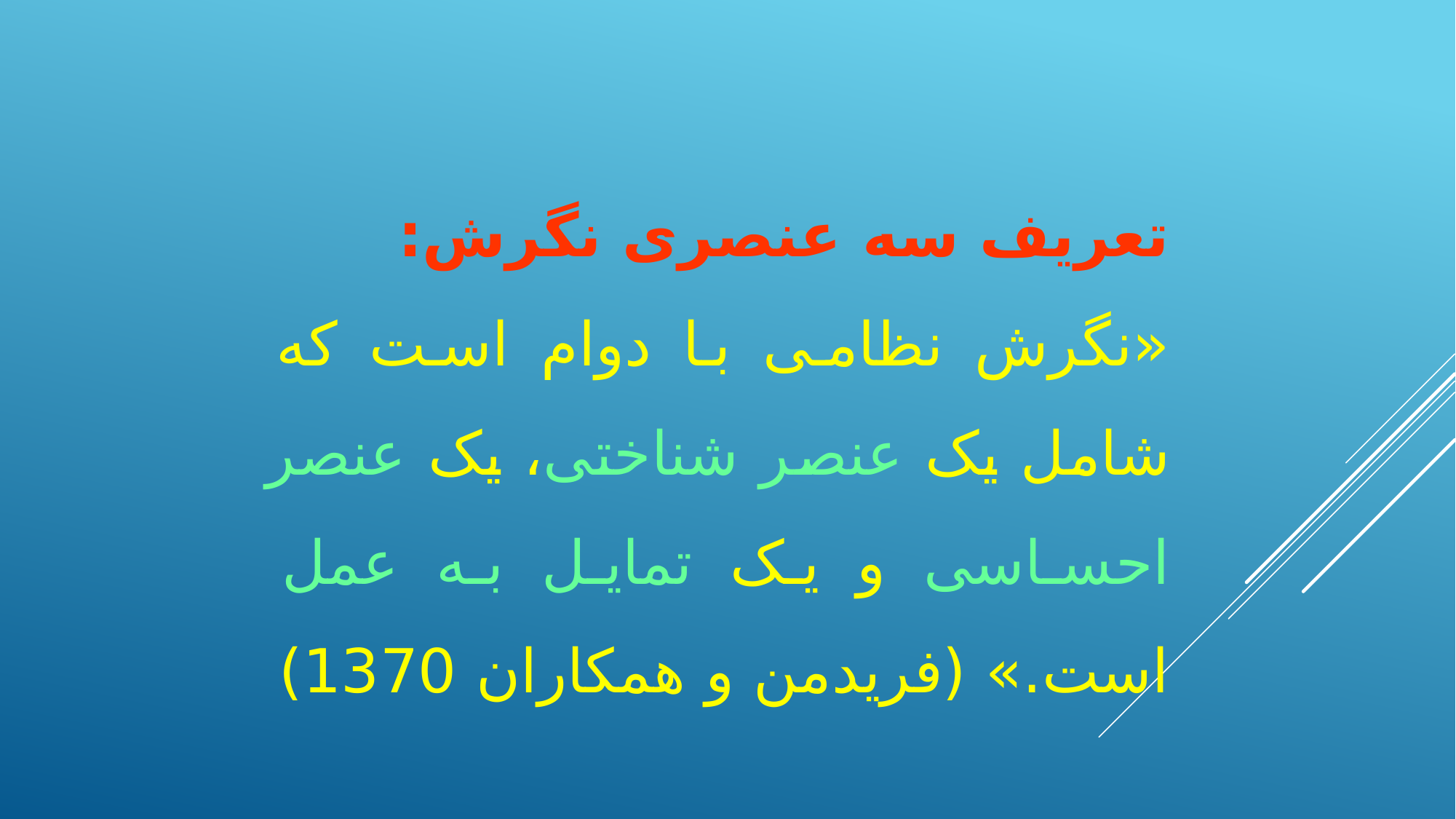

تعریف سه عنصری نگرش:
	«نگرش نظامی با دوام است که شامل یک عنصر شناختی، یک عنصر احساسی و یک تمایل به عمل است.» (فریدمن و همکاران 1370)